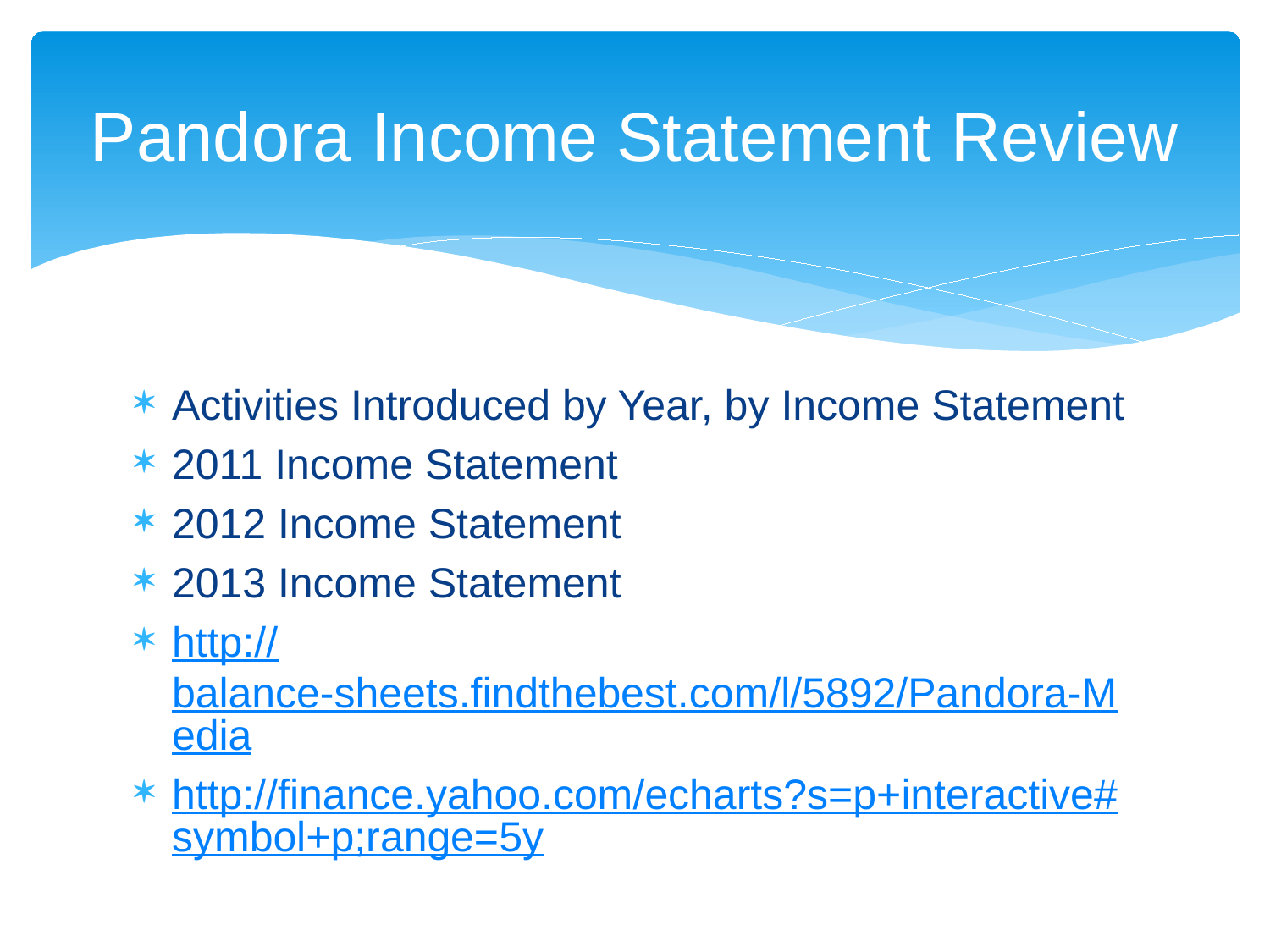

# Pandora Income Statement Review
Activities Introduced by Year, by Income Statement
2011 Income Statement
2012 Income Statement
2013 Income Statement
http://balance-sheets.findthebest.com/l/5892/Pandora-Media
http://finance.yahoo.com/echarts?s=p+interactive#symbol+p;range=5y